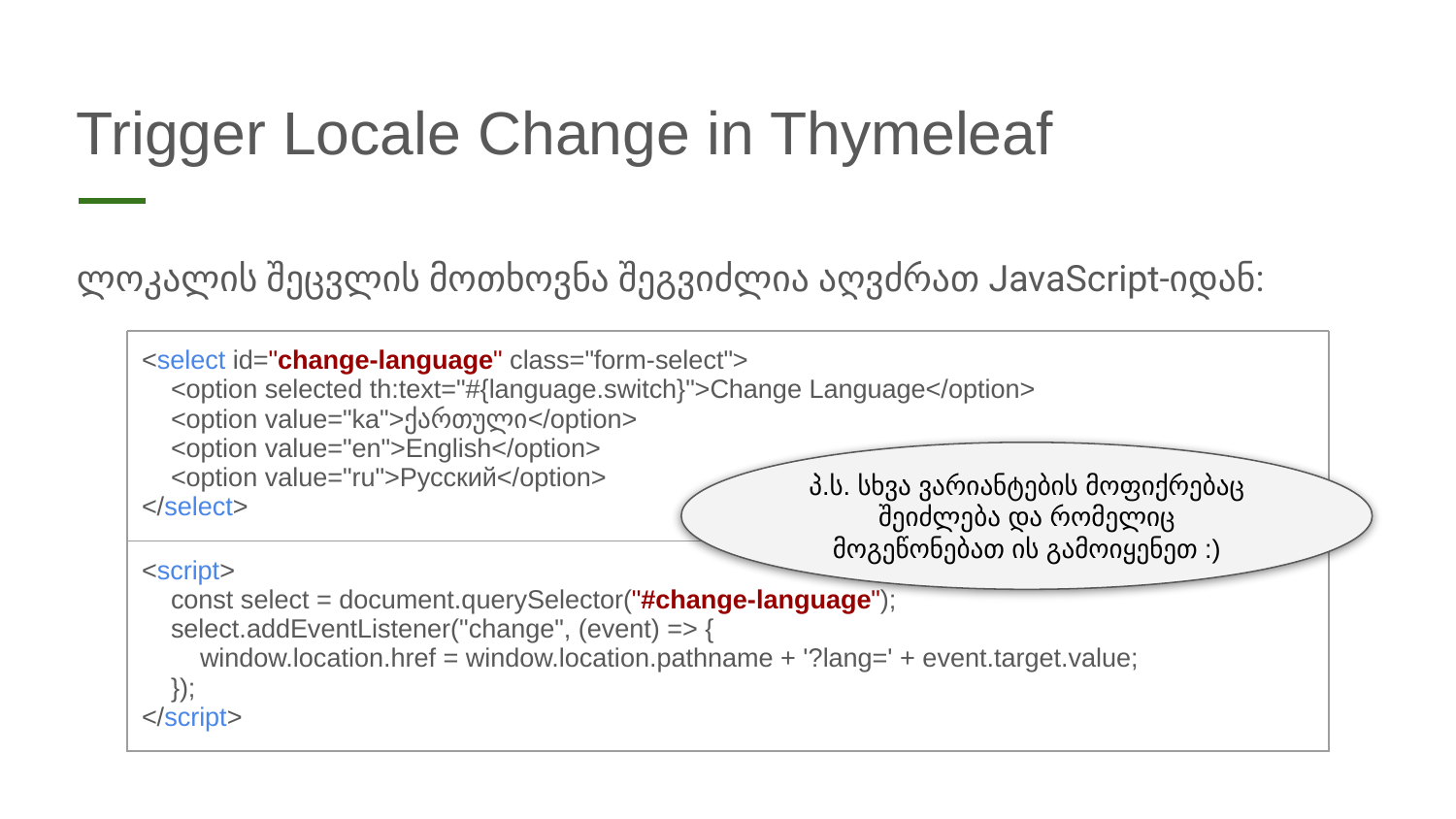

# Trigger Locale Change in Thymeleaf
ლოკალის შეცვლის მოთხოვნა შეგვიძლია აღვძრათ JavaScript-იდან:
| <select id="change-language" class="form-select"> <option selected th:text="#{language.switch}">Change Language</option> <option value="ka">ქართული</option> <option value="en">English</option> <option value="ru">Русский</option> </select> |
| --- |
| <script> const select = document.querySelector("#change-language"); select.addEventListener("change", (event) => { window.location.href = window.location.pathname + '?lang=' + event.target.value; }); </script> |
პ.ს. სხვა ვარიანტების მოფიქრებაც შეიძლება და რომელიც მოგეწონებათ ის გამოიყენეთ :)